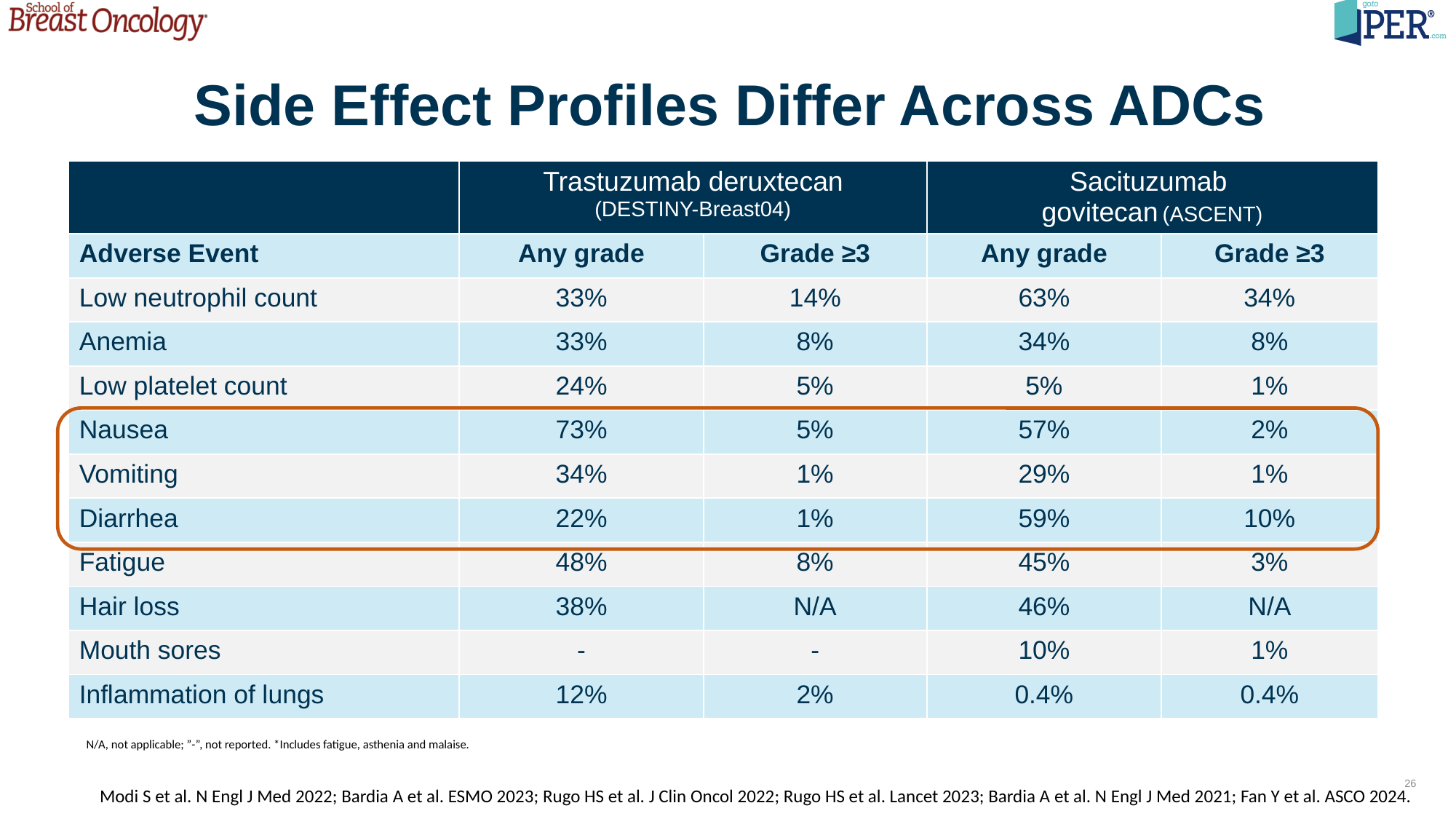

# Side Effect Profiles Differ Across ADCs
|  | Trastuzumab deruxtecan (DESTINY-Breast04) |  | Sacituzumab govitecan (ASCENT) |  |
| --- | --- | --- | --- | --- |
| Adverse Event | Any grade | Grade ≥3 | Any grade | Grade ≥3 |
| Low neutrophil count | 33% | 14% | 63% | 34% |
| Anemia | 33% | 8% | 34% | 8% |
| Low platelet count | 24% | 5% | 5% | 1% |
| Nausea | 73% | 5% | 57% | 2% |
| Vomiting | 34% | 1% | 29% | 1% |
| Diarrhea | 22% | 1% | 59% | 10% |
| Fatigue | 48% | 8% | 45% | 3% |
| Hair loss | 38% | N/A | 46% | N/A |
| Mouth sores | - | - | 10% | 1% |
| Inflammation of lungs | 12% | 2% | 0.4% | 0.4% |

N/A, not applicable; ”-”, not reported. *Includes fatigue, asthenia and malaise.
26
Modi S et al. N Engl J Med 2022; Bardia A et al. ESMO 2023; Rugo HS et al. J Clin Oncol 2022; Rugo HS et al. Lancet 2023; Bardia A et al. N Engl J Med 2021; Fan Y et al. ASCO 2024.